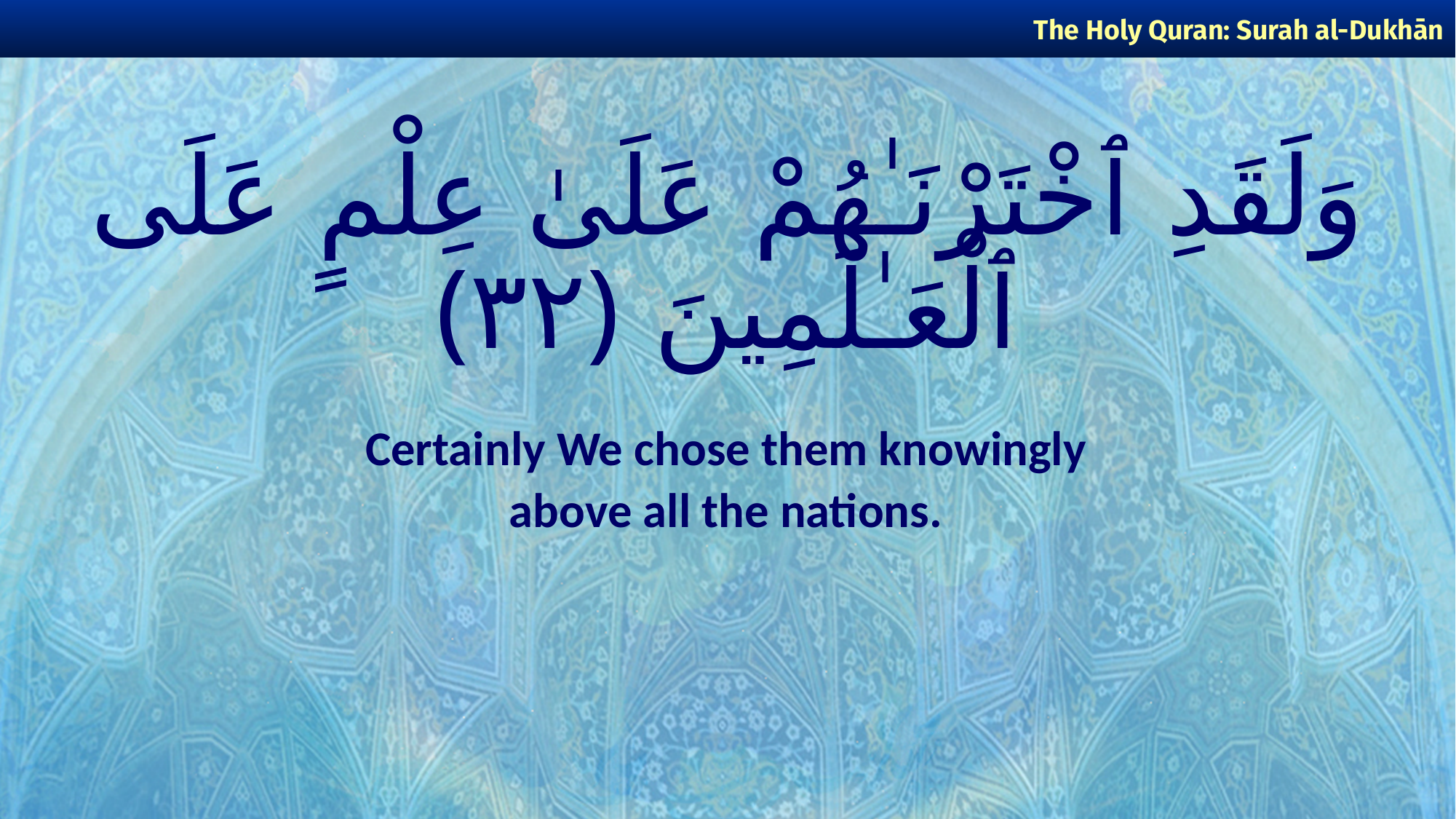

The Holy Quran: Surah al-Dukhān
# وَلَقَدِ ٱخْتَرْنَـٰهُمْ عَلَىٰ عِلْمٍ عَلَى ٱلْعَـٰلَمِينَ ﴿٣٢﴾
Certainly We chose them knowingly
above all the nations.